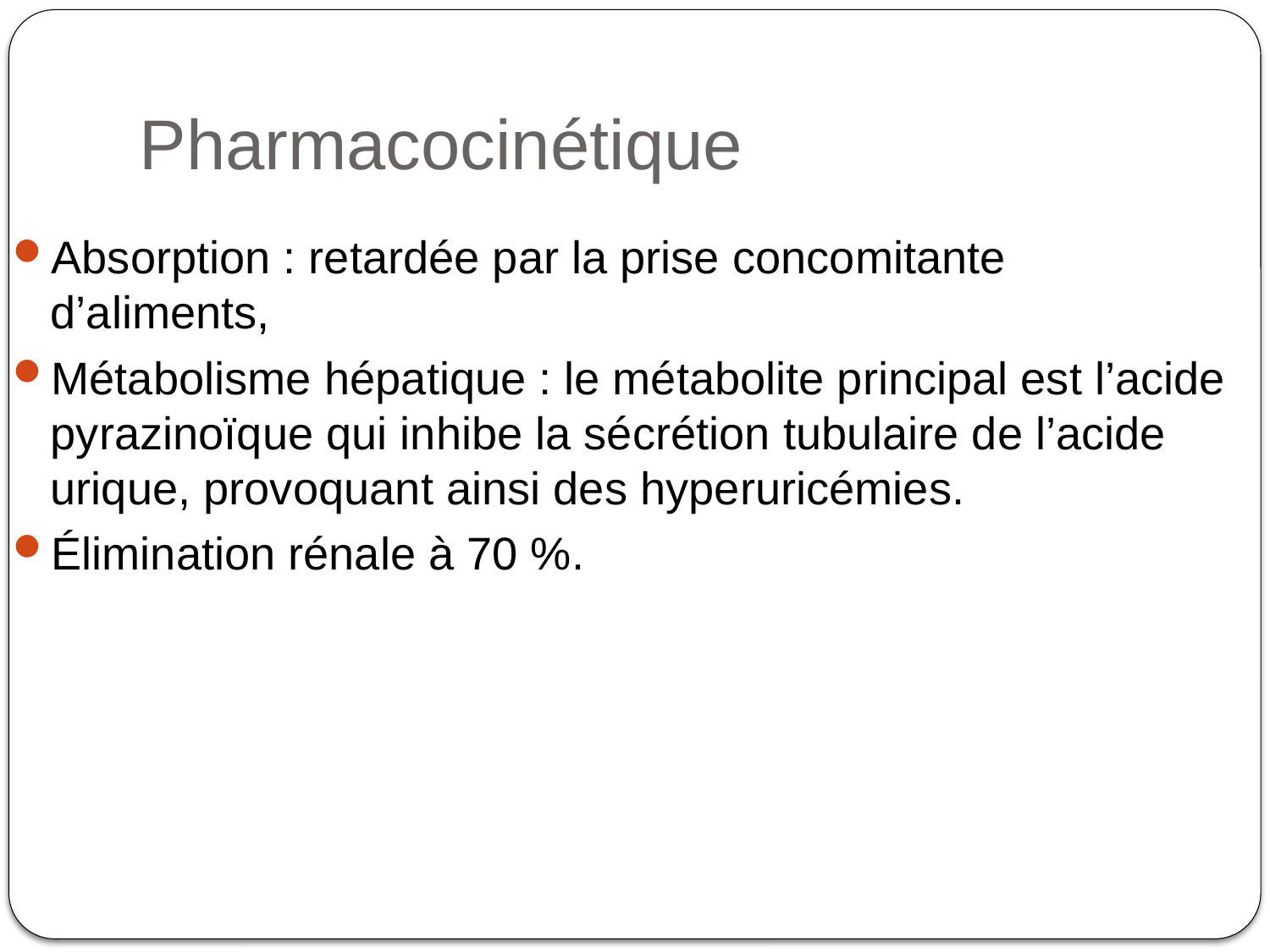

# Pharmacocinétique
Absorption : retardée par la prise concomitante d’aliments,
Métabolisme hépatique : le métabolite principal est l’acide pyrazinoïque qui inhibe la sécrétion tubulaire de l’acide urique, provoquant ainsi des hyperuricémies.
Élimination rénale à 70 %.